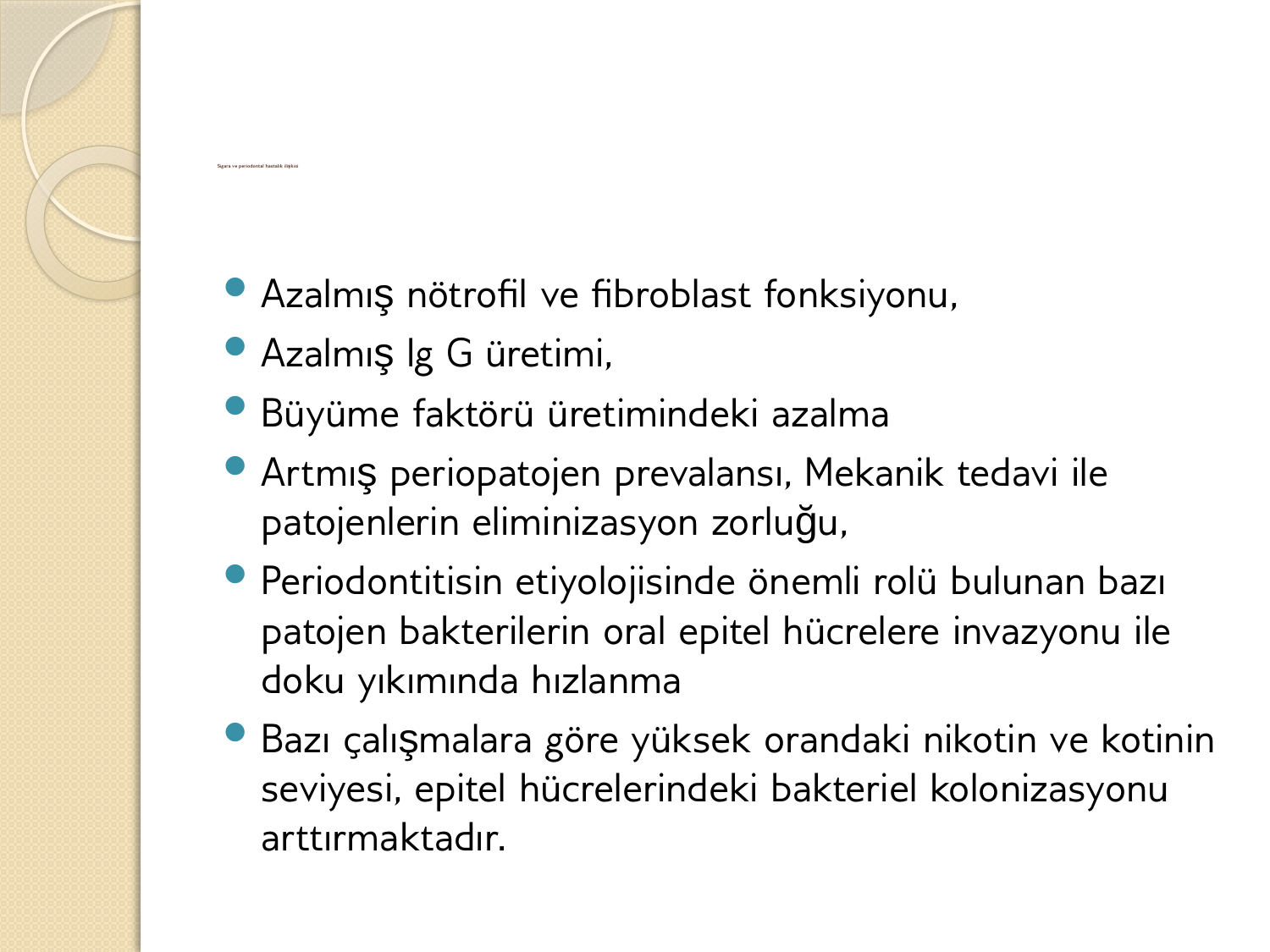

# Sigara ve periodontal hastalık ilişkisi

Azalmış nötrofil ve fibroblast fonksiyonu,
Azalmış Ig G üretimi,
Büyüme faktörü üretimindeki azalma
Artmış periopatojen prevalansı, Mekanik tedavi ile patojenlerin eliminizasyon zorluğu,
Periodontitisin etiyolojisinde önemli rolü bulunan bazı patojen bakterilerin oral epitel hücrelere invazyonu ile doku yıkımında hızlanma
Bazı çalışmalara göre yüksek orandaki nikotin ve kotinin seviyesi, epitel hücrelerindeki bakteriel kolonizasyonu arttırmaktadır.